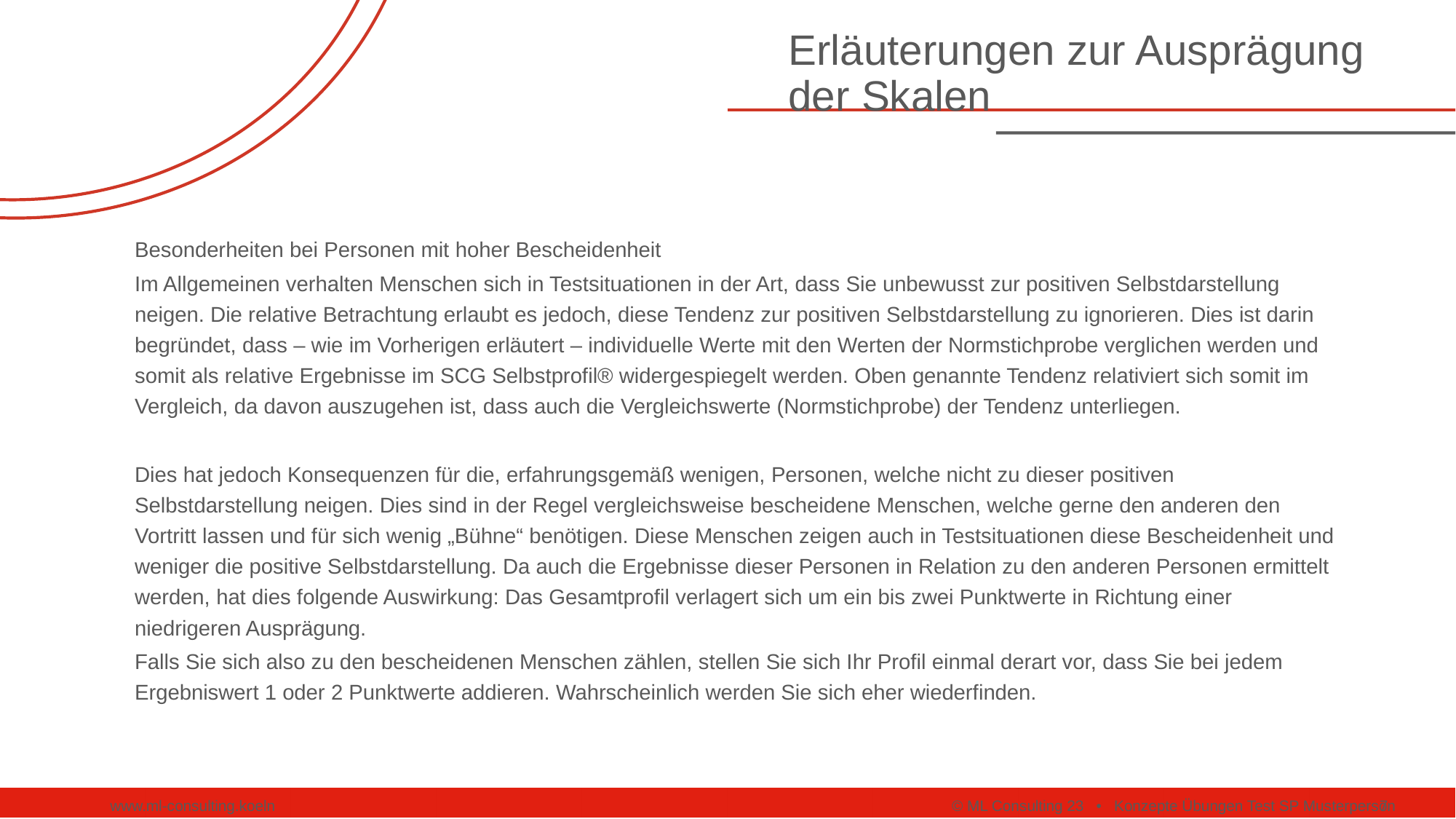

# Erläuterungen zur Ausprägung der Skalen
Besonderheiten bei Personen mit hoher Bescheidenheit
Im Allgemeinen verhalten Menschen sich in Testsituationen in der Art, dass Sie unbewusst zur positiven Selbstdarstellung neigen. Die relative Betrachtung erlaubt es jedoch, diese Tendenz zur positiven Selbstdarstellung zu ignorieren. Dies ist darin begründet, dass – wie im Vorherigen erläutert – individuelle Werte mit den Werten der Normstichprobe verglichen werden und somit als relative Ergebnisse im SCG Selbstprofil® widergespiegelt werden. Oben genannte Tendenz relativiert sich somit im Vergleich, da davon auszugehen ist, dass auch die Vergleichswerte (Normstichprobe) der Tendenz unterliegen.

Dies hat jedoch Konsequenzen für die, erfahrungsgemäß wenigen, Personen, welche nicht zu dieser positiven Selbstdarstellung neigen. Dies sind in der Regel vergleichsweise bescheidene Menschen, welche gerne den anderen den Vortritt lassen und für sich wenig „Bühne“ benötigen. Diese Menschen zeigen auch in Testsituationen diese Bescheidenheit und weniger die positive Selbstdarstellung. Da auch die Ergebnisse dieser Personen in Relation zu den anderen Personen ermittelt werden, hat dies folgende Auswirkung: Das Gesamtprofil verlagert sich um ein bis zwei Punktwerte in Richtung einer niedrigeren Ausprägung.
Falls Sie sich also zu den bescheidenen Menschen zählen, stellen Sie sich Ihr Profil einmal derart vor, dass Sie bei jedem Ergebniswert 1 oder 2 Punktwerte addieren. Wahrscheinlich werden Sie sich eher wiederfinden.

www.ml-consulting.koeln                                                                                                                                                                  © ML Consulting 23   •   Konzepte Übungen Test SP Musterperson
7